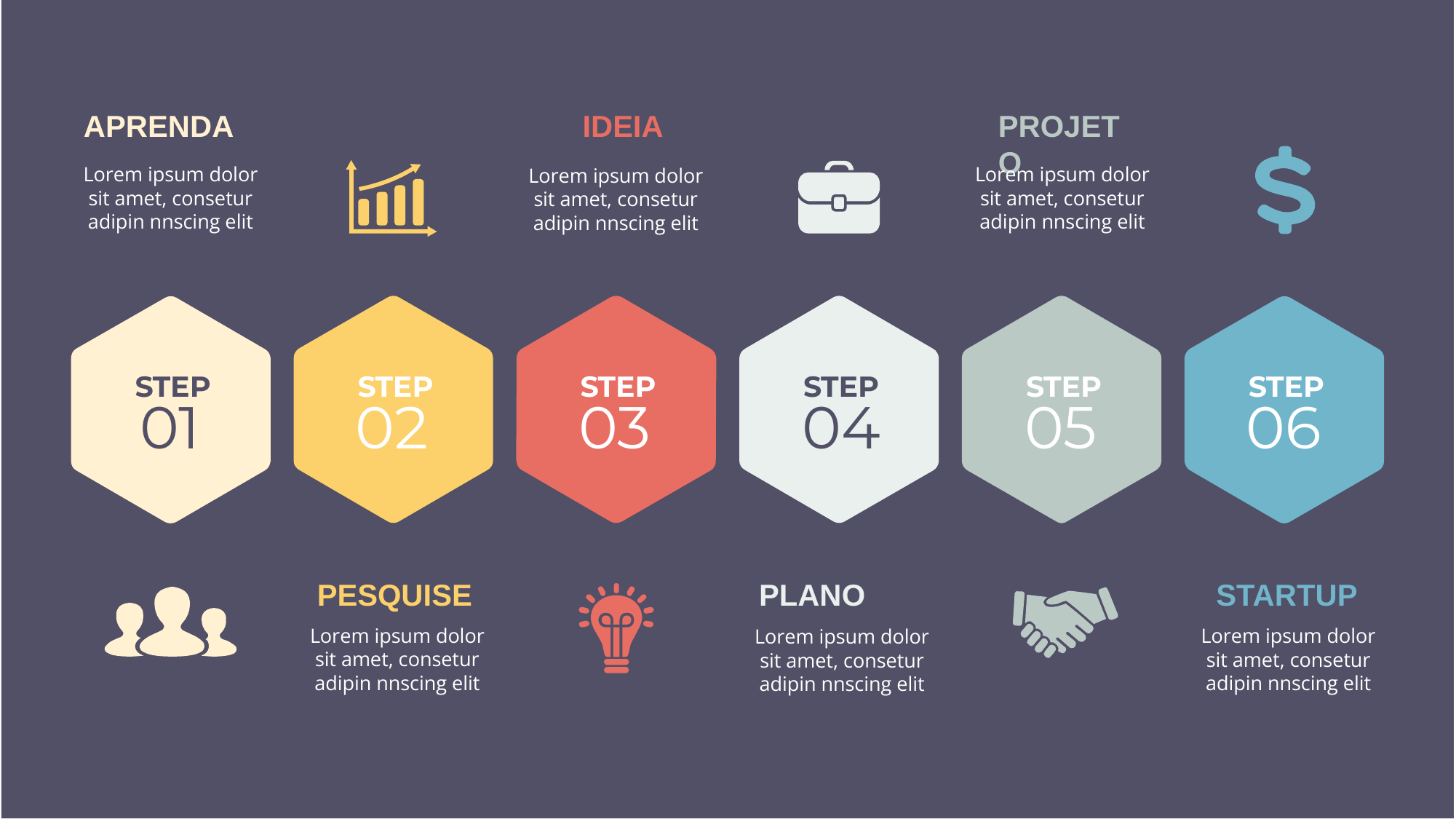

APRENDA
IDEIA
PROJETO

Lorem ipsum dolor sit amet, consetur adipin nnscing elit
Lorem ipsum dolor sit amet, consetur adipin nnscing elit
Lorem ipsum dolor sit amet, consetur adipin nnscing elit

S
TEP
S
TEP
S
TEP
S
TEP
S
TEP
S
TEP
01
02
03
04
05
06
PESQUISE
PLANO
STARTUP

Lorem ipsum dolor sit amet, consetur adipin nnscing elit
Lorem ipsum dolor sit amet, consetur adipin nnscing elit
Lorem ipsum dolor sit amet, consetur adipin nnscing elit